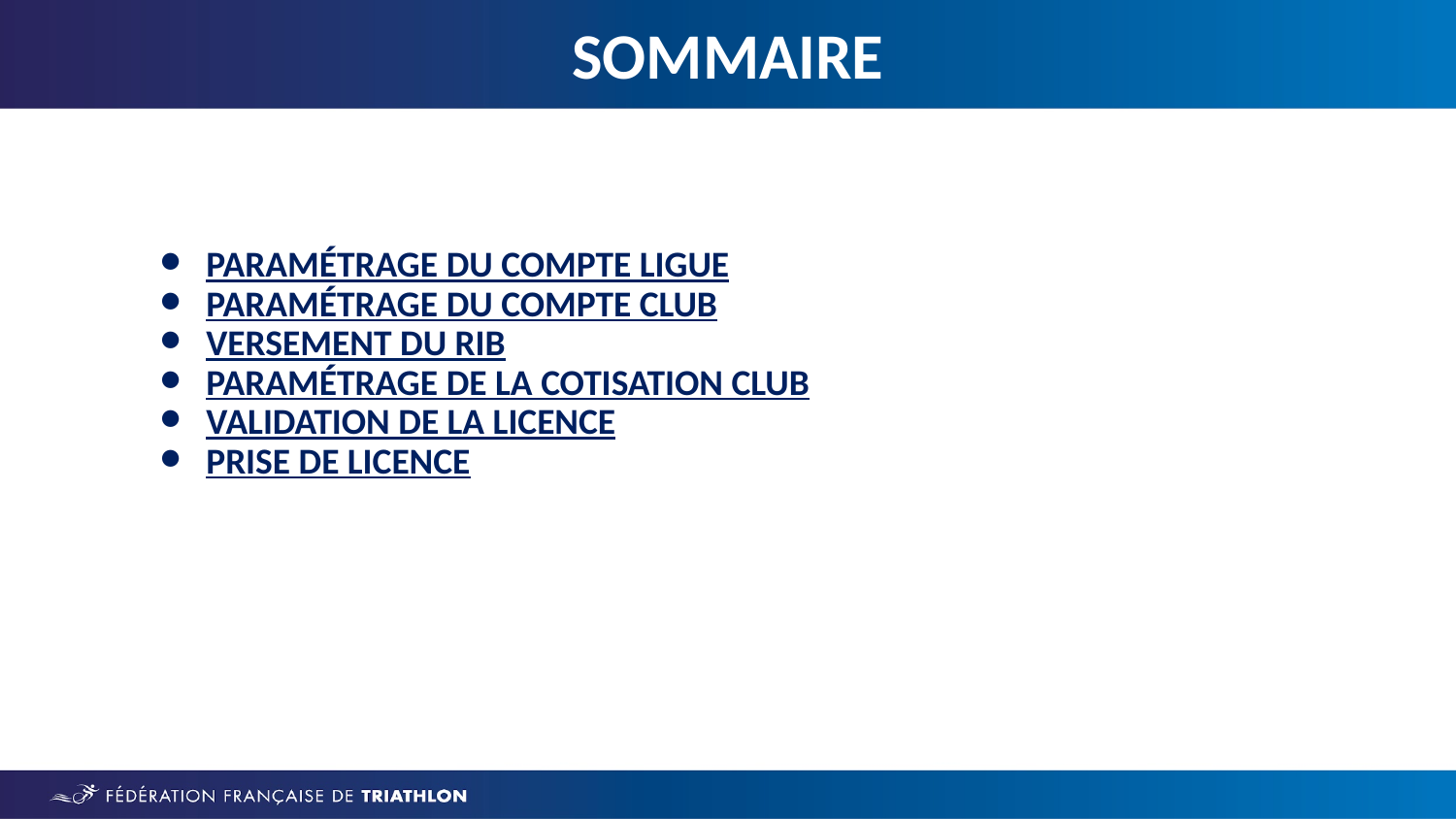

SOMMAIRE
PARAMÉTRAGE DU COMPTE LIGUE
PARAMÉTRAGE DU COMPTE CLUB
VERSEMENT DU RIB
PARAMÉTRAGE DE LA COTISATION CLUB
VALIDATION DE LA LICENCE
PRISE DE LICENCE